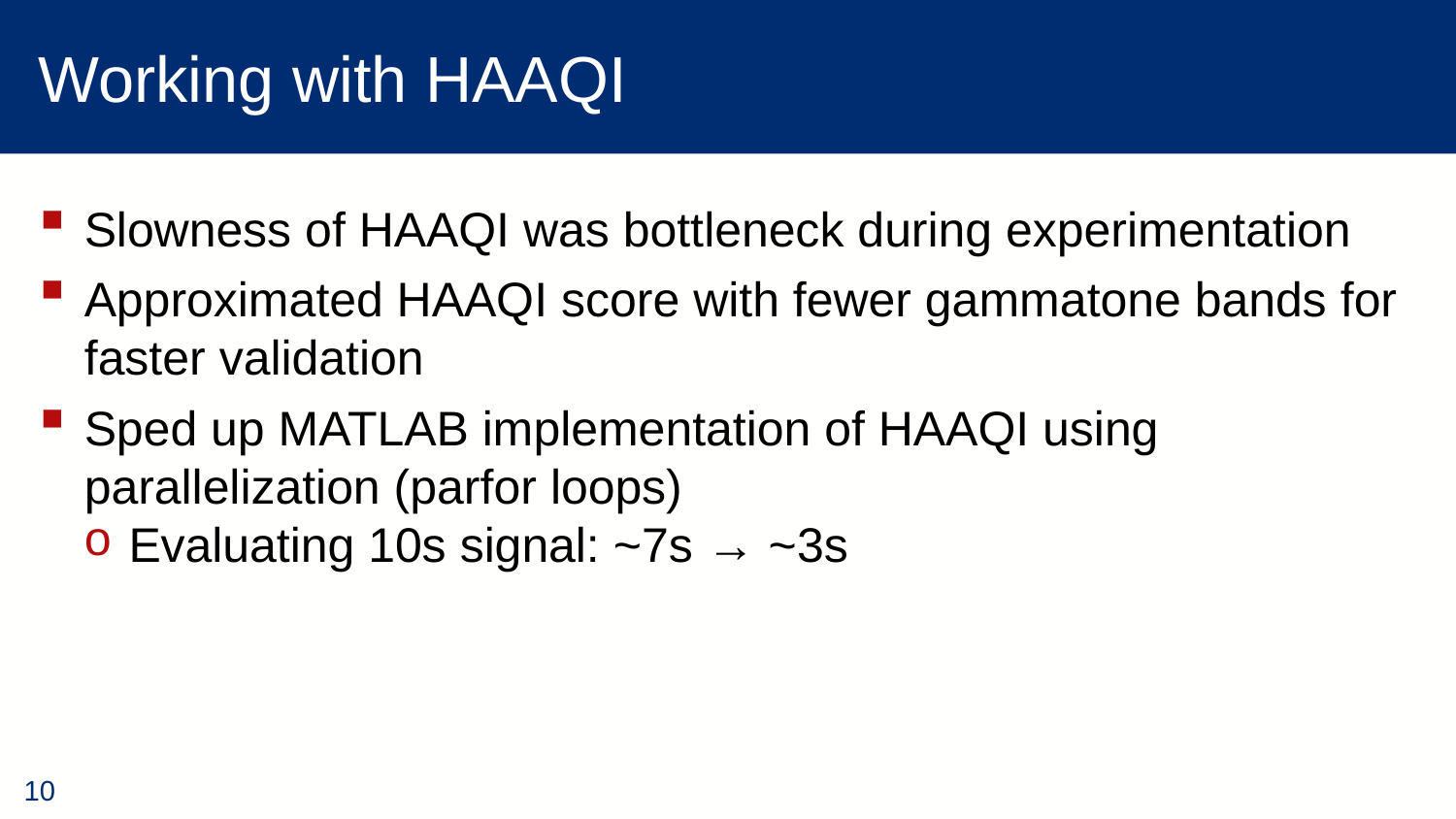

# Working with HAAQI
Slowness of HAAQI was bottleneck during experimentation
Approximated HAAQI score with fewer gammatone bands for faster validation
Sped up MATLAB implementation of HAAQI using parallelization (parfor loops)
Evaluating 10s signal: ~7s → ~3s